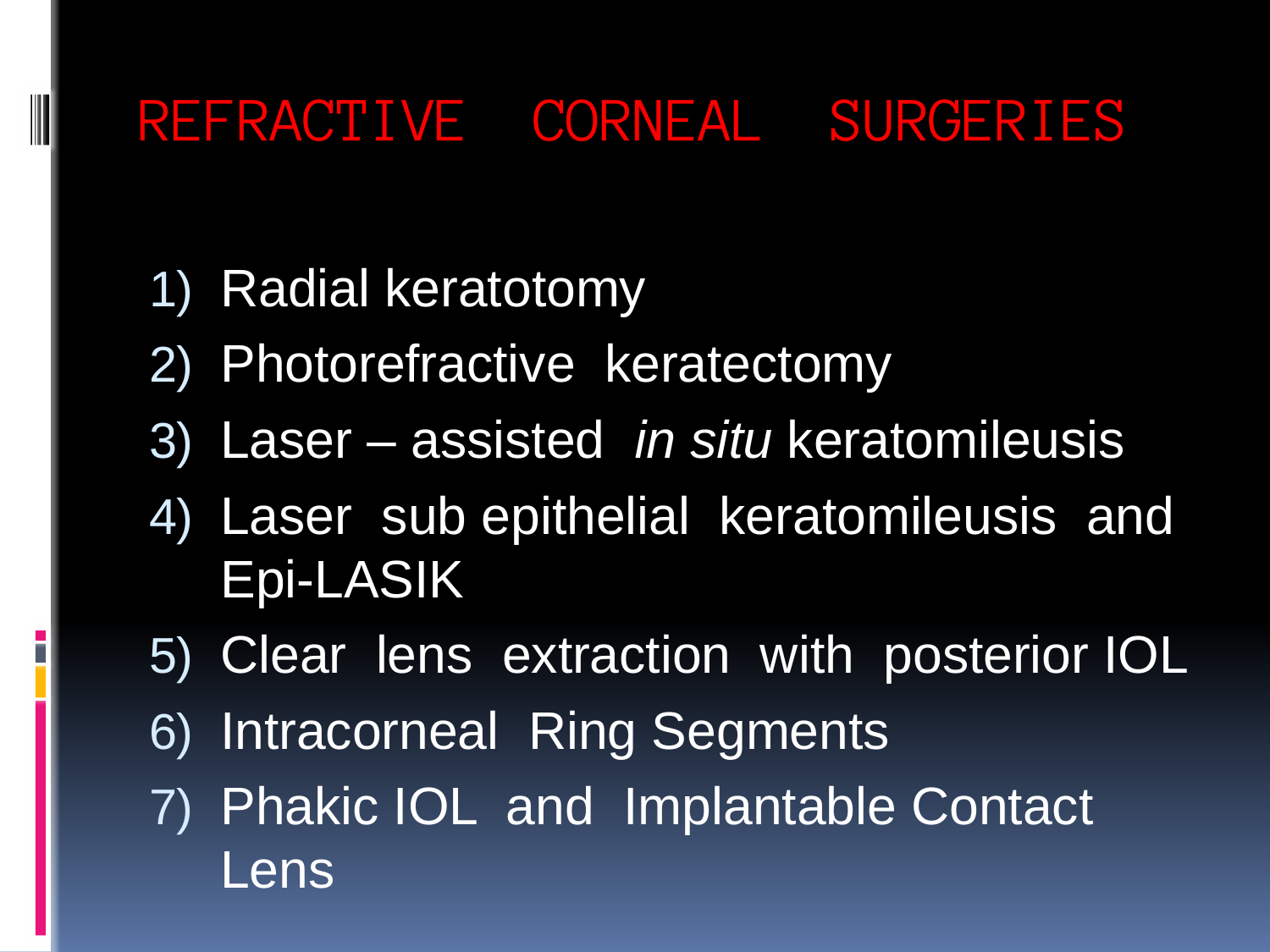

# REFRACTIVE  CORNEAL  SURGERIES
Radial keratotomy
Photorefractive  keratectomy
Laser – assisted  in situ keratomileusis
Laser  sub epithelial  keratomileusis  and Epi-LASIK
Clear  lens  extraction  with  posterior IOL
Intracorneal  Ring Segments
Phakic IOL  and  Implantable Contact  Lens